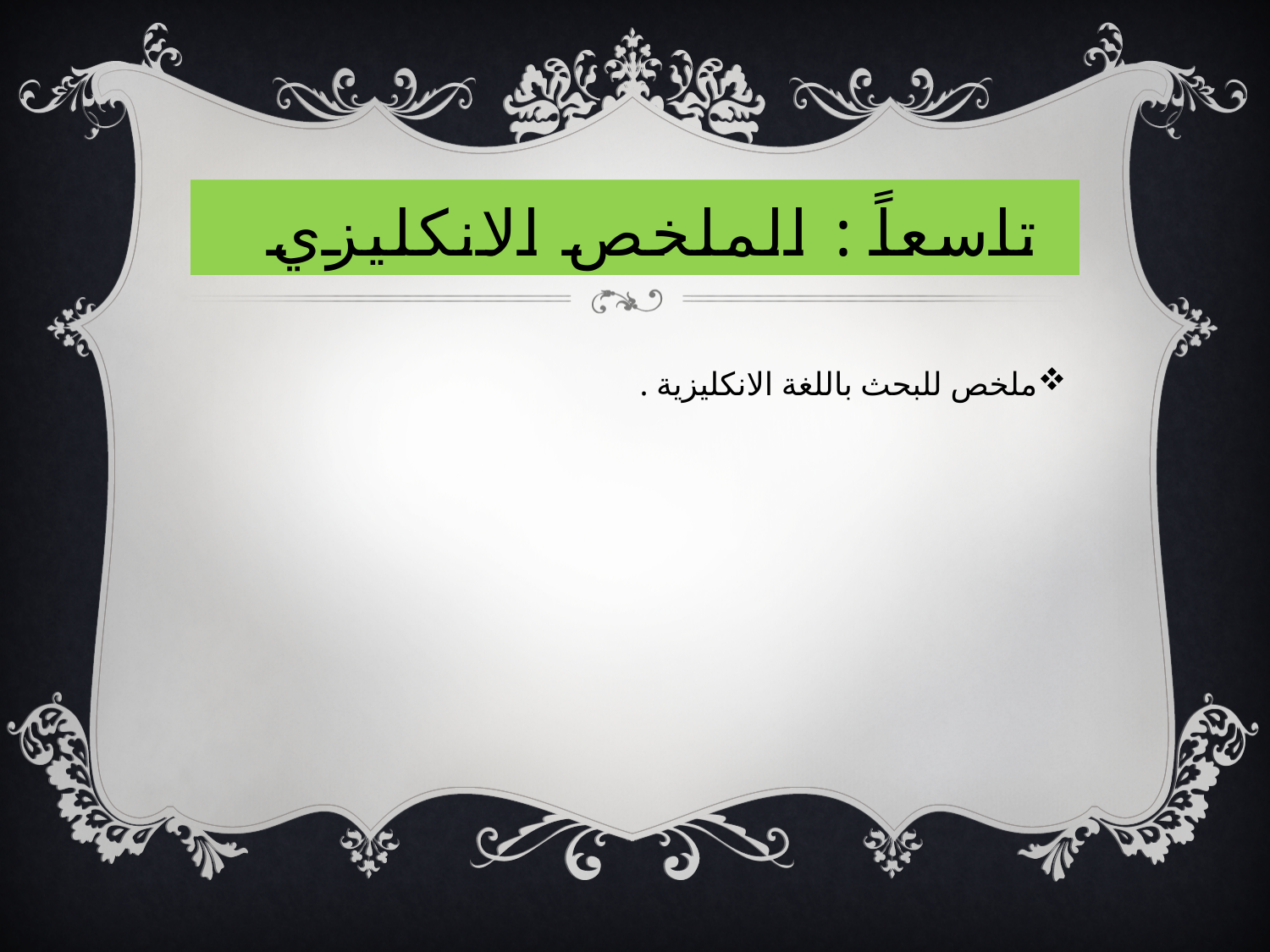

# تاسعاً : الملخص الانكليزي
ملخص للبحث باللغة الانكليزية .